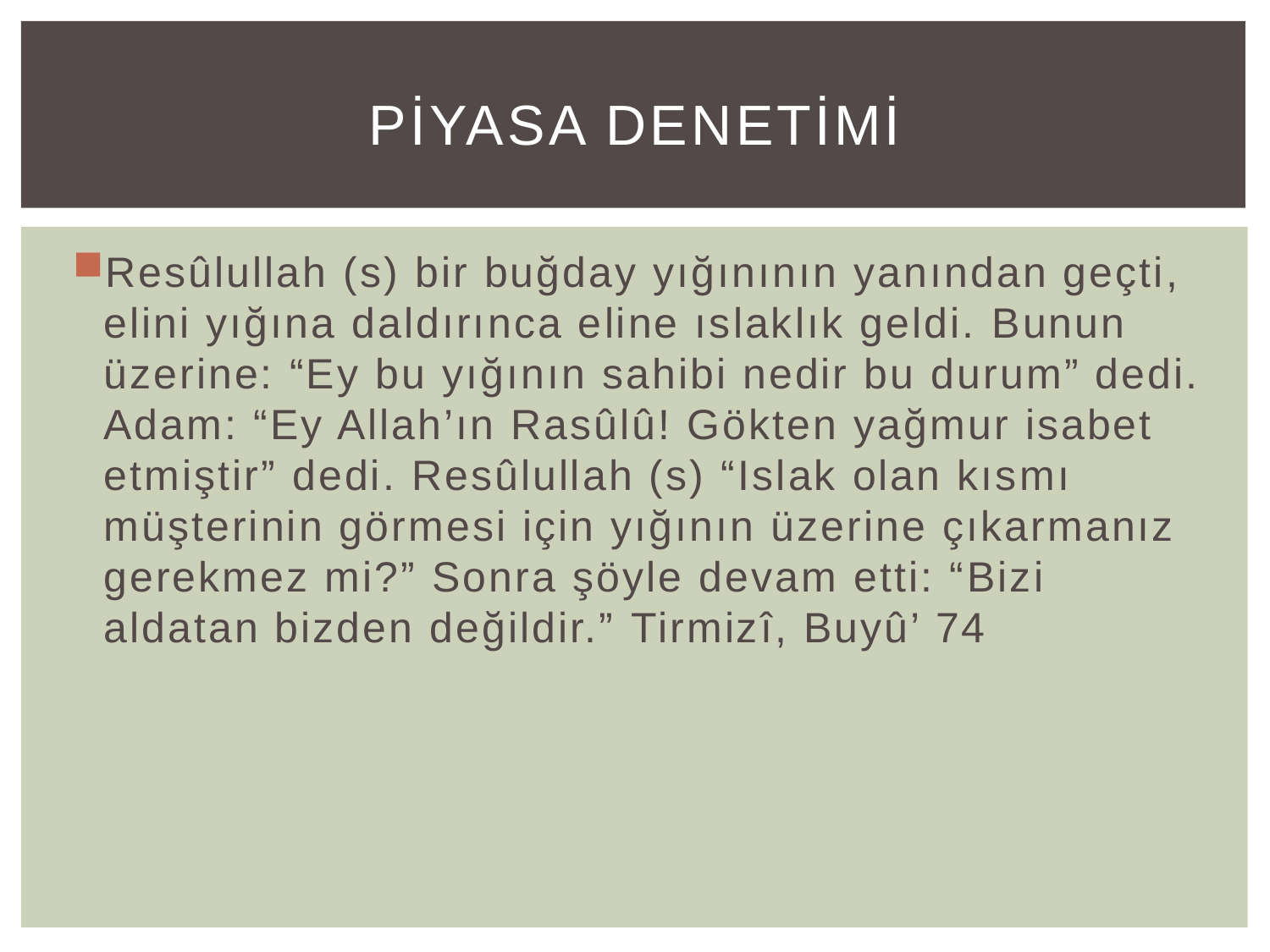

# Piyasa denetimi
Resûlullah (s) bir buğday yığınının yanından geçti, elini yığına daldırınca eline ıslaklık geldi. Bunun üzerine: “Ey bu yığının sahibi nedir bu durum” dedi. Adam: “Ey Allah’ın Rasûlû! Gökten yağmur isabet etmiştir” dedi. Resûlullah (s) “Islak olan kısmı müşterinin görmesi için yığının üzerine çıkarmanız gerekmez mi?” Sonra şöyle devam etti: “Bizi aldatan bizden değildir.” Tirmizî, Buyû’ 74